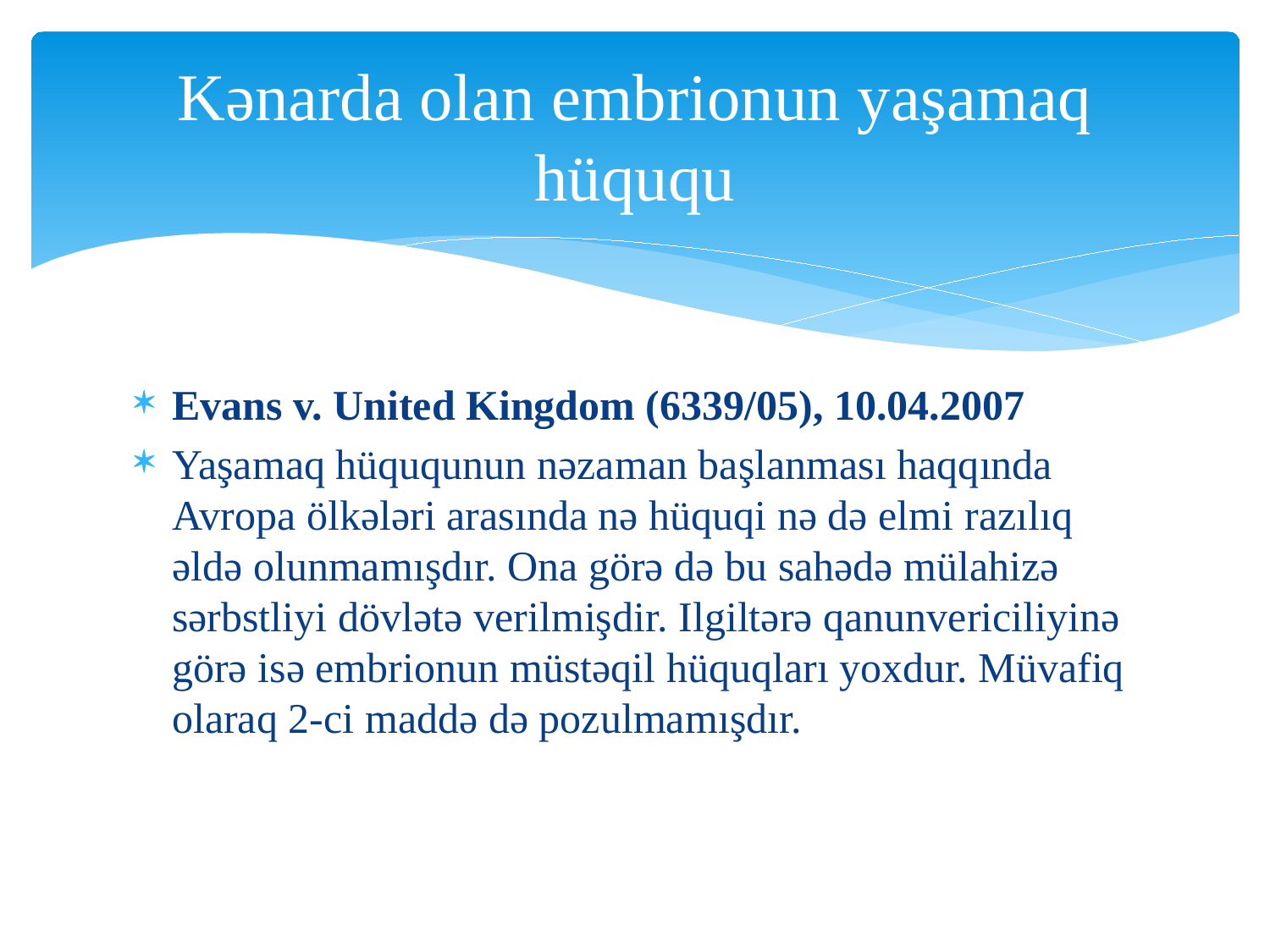

# Kənarda olan embrionun yaşamaq hüququ
Evans v. United Kingdom (6339/05), 10.04.2007
Yaşamaq hüququnun nəzaman başlanması haqqında Avropa ölkələri arasında nə hüquqi nə də elmi razılıq əldə olunmamışdır. Ona görə də bu sahədə mülahizə sərbstliyi dövlətə verilmişdir. Ilgiltərə qanunvericiliyinə görə isə embrionun müstəqil hüquqları yoxdur. Müvafiq olaraq 2-ci maddə də pozulmamışdır.